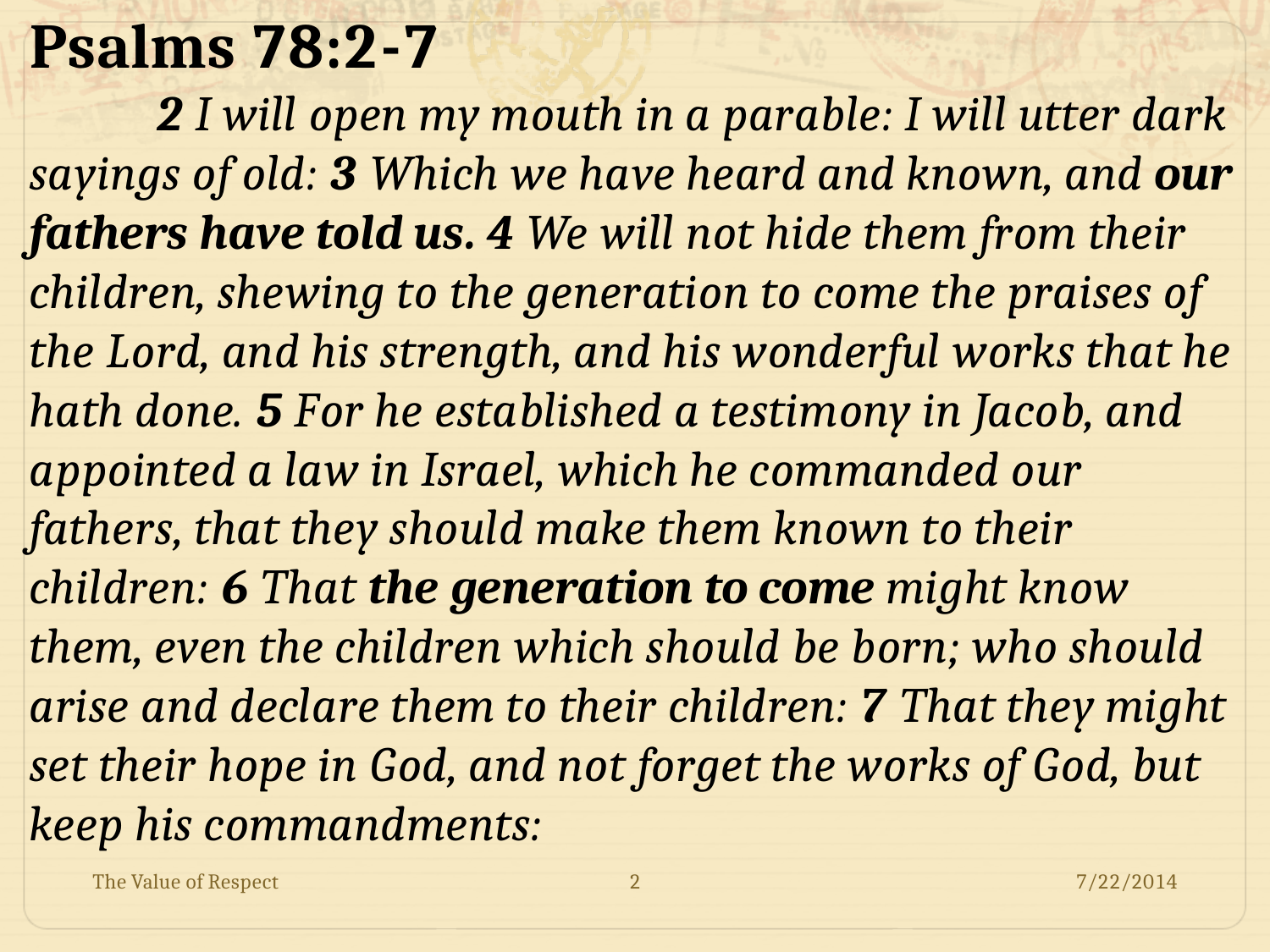

Psalms 78:2-7
	2 I will open my mouth in a parable: I will utter dark sayings of old: 3 Which we have heard and known, and our fathers have told us. 4 We will not hide them from their children, shewing to the generation to come the praises of the Lord, and his strength, and his wonderful works that he hath done. 5 For he established a testimony in Jacob, and appointed a law in Israel, which he commanded our fathers, that they should make them known to their children: 6 That the generation to come might know them, even the children which should be born; who should arise and declare them to their children: 7 That they might set their hope in God, and not forget the works of God, but keep his commandments:
The Value of Respect
2
7/22/2014